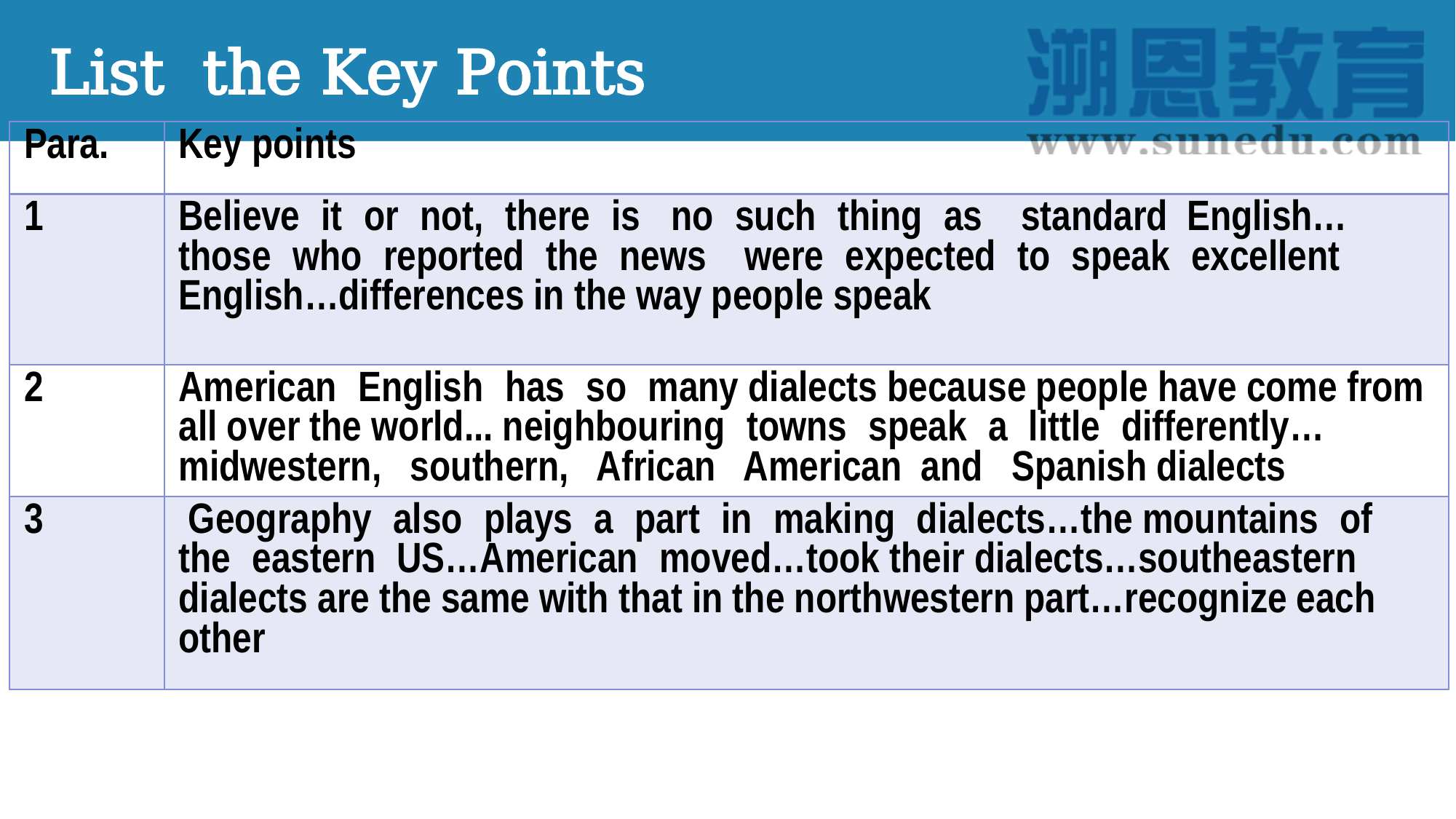

List  the Key Points
| Para. | Key points |
| --- | --- |
| 1 | Believe it or not, there is  no such thing as standard English…those who reported the news were expected to speak excellent English…differences in the way people speak |
| 2 | American English has so many dialects because people have come from all over the world... neighbouring towns speak a little differently…midwestern, southern, African American and Spanish dialects |
| 3 | Geography also plays a part in making dialects…the mountains of the eastern US…American moved…took their dialects…southeastern dialects are the same with that in the northwestern part…recognize each other |